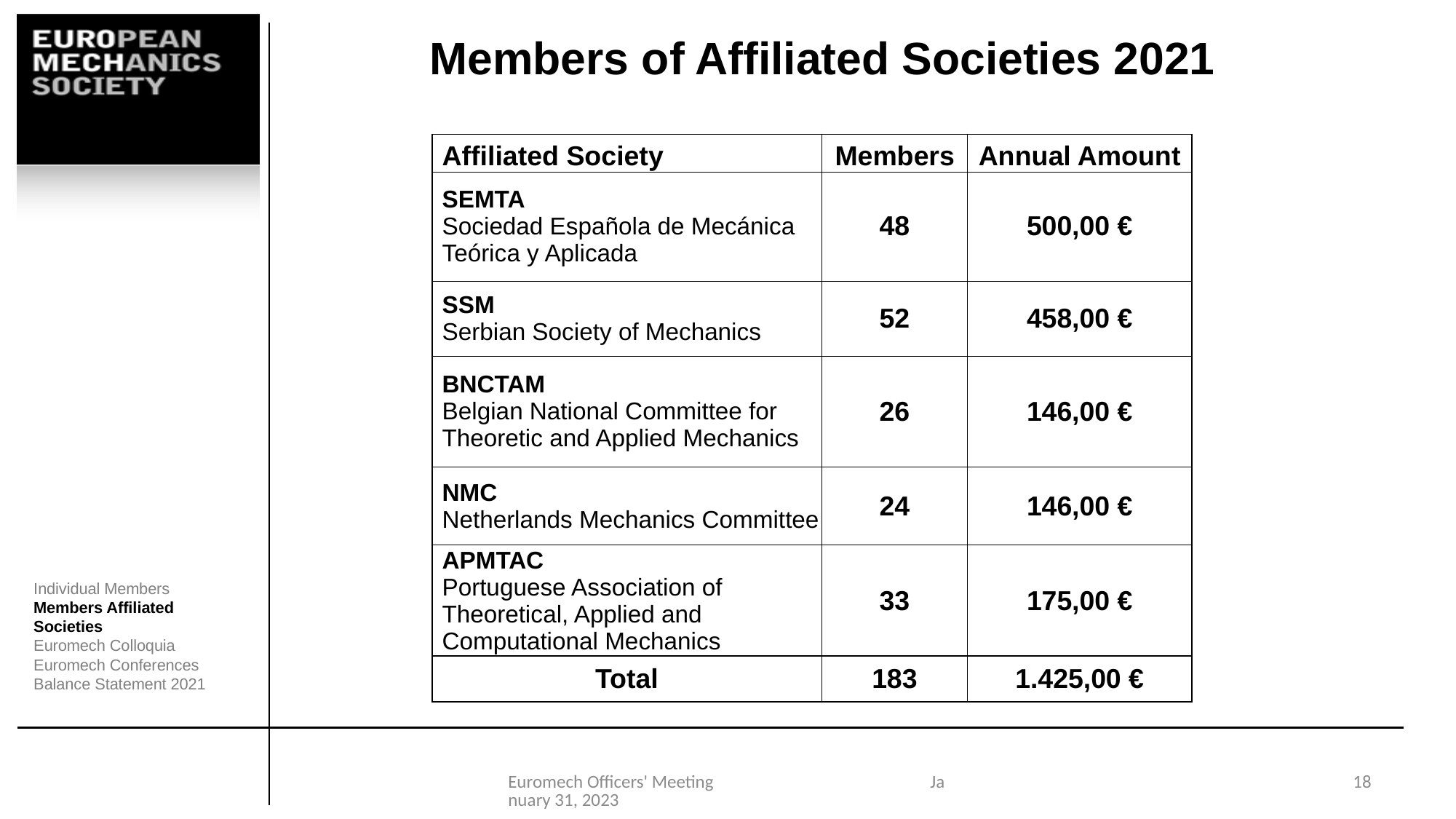

# Members of Affiliated Societies 2021
| Affiliated Society | Members | Annual Amount |
| --- | --- | --- |
| SEMTA Sociedad Española de Mecánica Teórica y Aplicada | 48 | 500,00 € |
| SSM Serbian Society of Mechanics | 52 | 458,00 € |
| BNCTAM Belgian National Committee for Theoretic and Applied Mechanics | 26 | 146,00 € |
| NMC Netherlands Mechanics Committee | 24 | 146,00 € |
| APMTAC Portuguese Association of Theoretical, Applied and Computational Mechanics | 33 | 175,00 € |
| Total | 183 | 1.425,00 € |
Individual Members
Members Affiliated Societies
Euromech Colloquia
Euromech Conferences
Balance Statement 2021
Euromech Officers' Meeting                                                    January 31, 2023
18